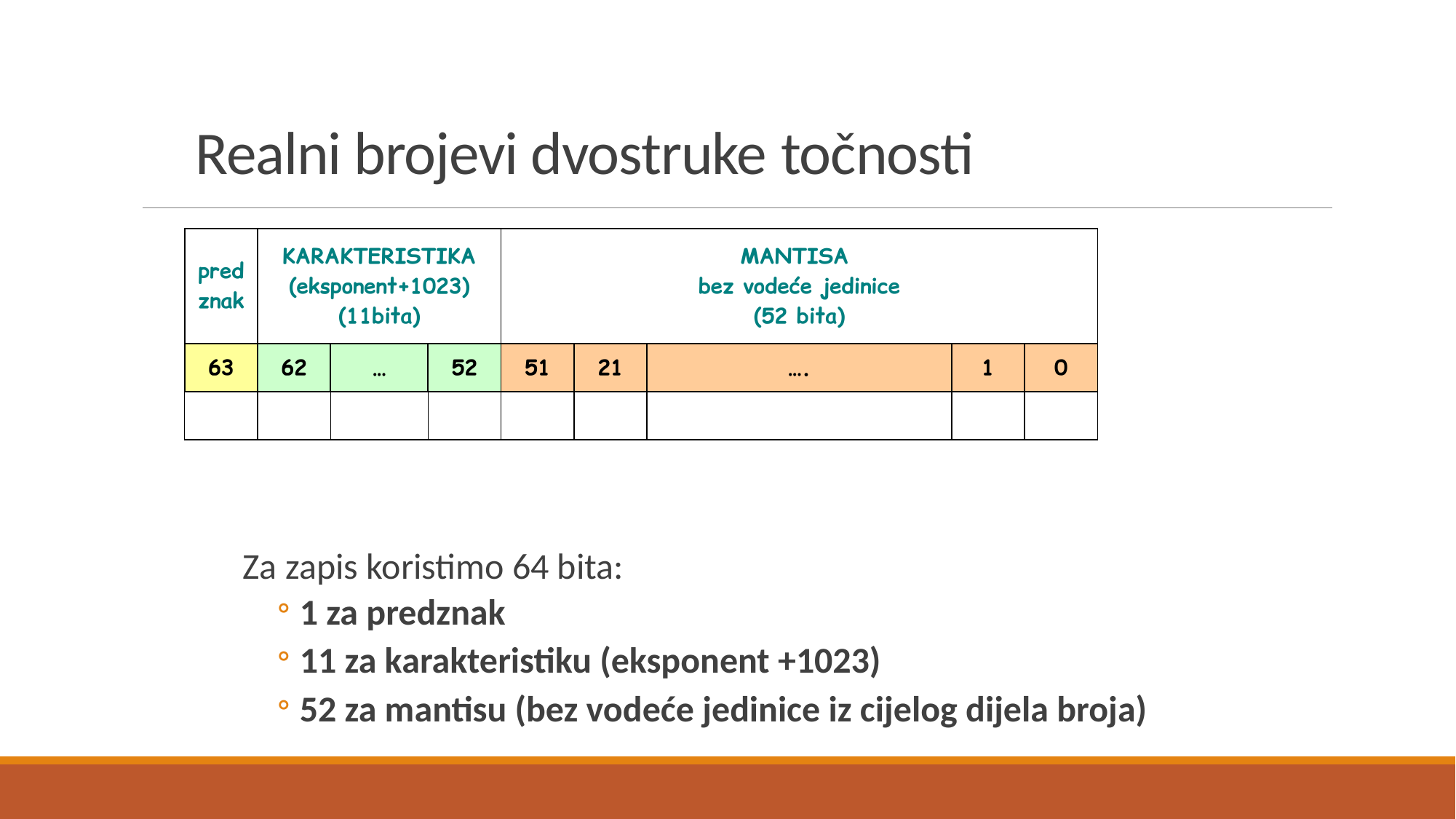

# Realni brojevi dvostruke točnosti
| predznak | KARAKTERISTIKA (eksponent+1023) (11bita) |  |  | MANTISA bez vodeće jedinice (52 bita) |  |  |  |  |
| --- | --- | --- | --- | --- | --- | --- | --- | --- |
| 63 | 62 | … | 52 | 51 | 21 | …. | 1 | 0 |
|  |  |  |  |  |  |  |  |  |

	Za zapis koristimo 64 bita:
1 za predznak
11 za karakteristiku (eksponent +1023)
52 za mantisu (bez vodeće jedinice iz cijelog dijela broja)